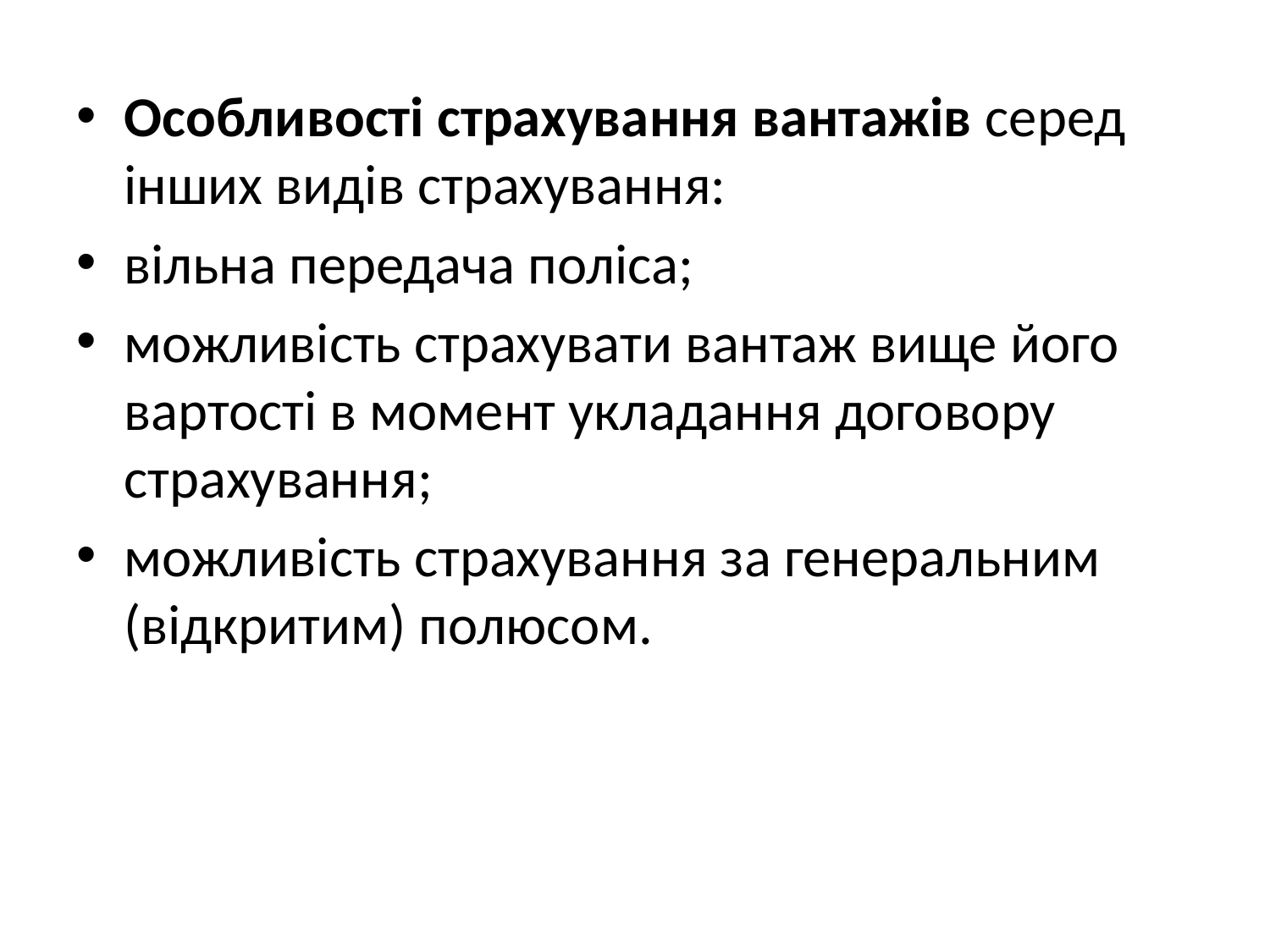

Особливості страхування вантажів серед інших видів страхування:
вільна передача поліса;
можливість страхувати вантаж вище його вартості в момент укладання договору страхування;
можливість страхування за генеральним (відкритим) полюсом.